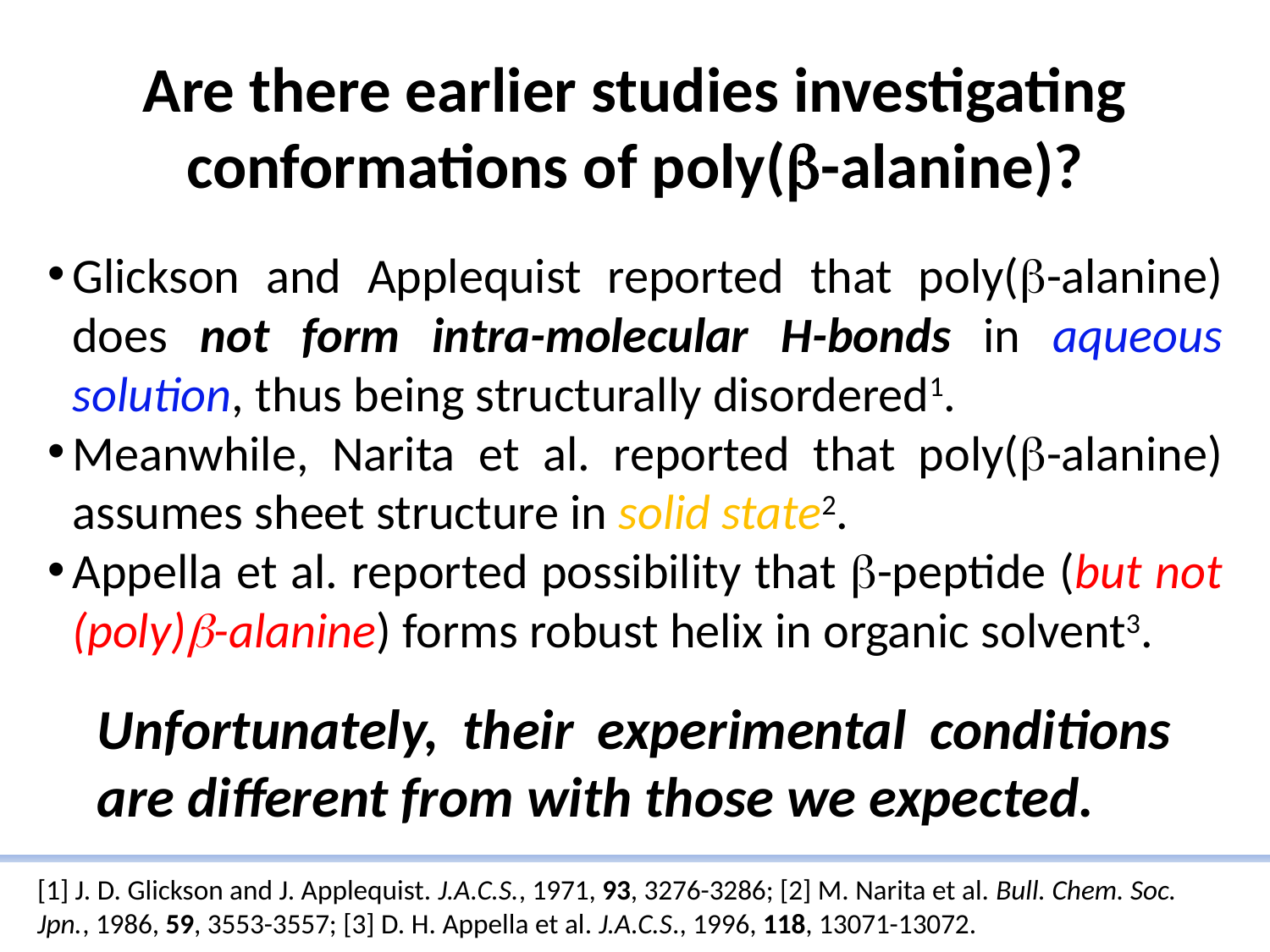

Are there earlier studies investigating conformations of poly(β-alanine)?

Glickson and Applequist reported that poly(β-alanine) does not form intra-molecular H-bonds in aqueous solution, thus being structurally disordered1.
Meanwhile, Narita et al. reported that poly(β-alanine) assumes sheet structure in solid state2.
Appella et al. reported possibility that β-peptide (but not (poly)β-alanine) forms robust helix in organic solvent3.
Unfortunately, their experimental conditions are different from with those we expected.

[1] J. D. Glickson and J. Applequist. J.A.C.S., 1971, 93, 3276-3286; [2] M. Narita et al. Bull. Chem. Soc. Jpn., 1986, 59, 3553-3557; [3] D. H. Appella et al. J.A.C.S., 1996, 118, 13071-13072.